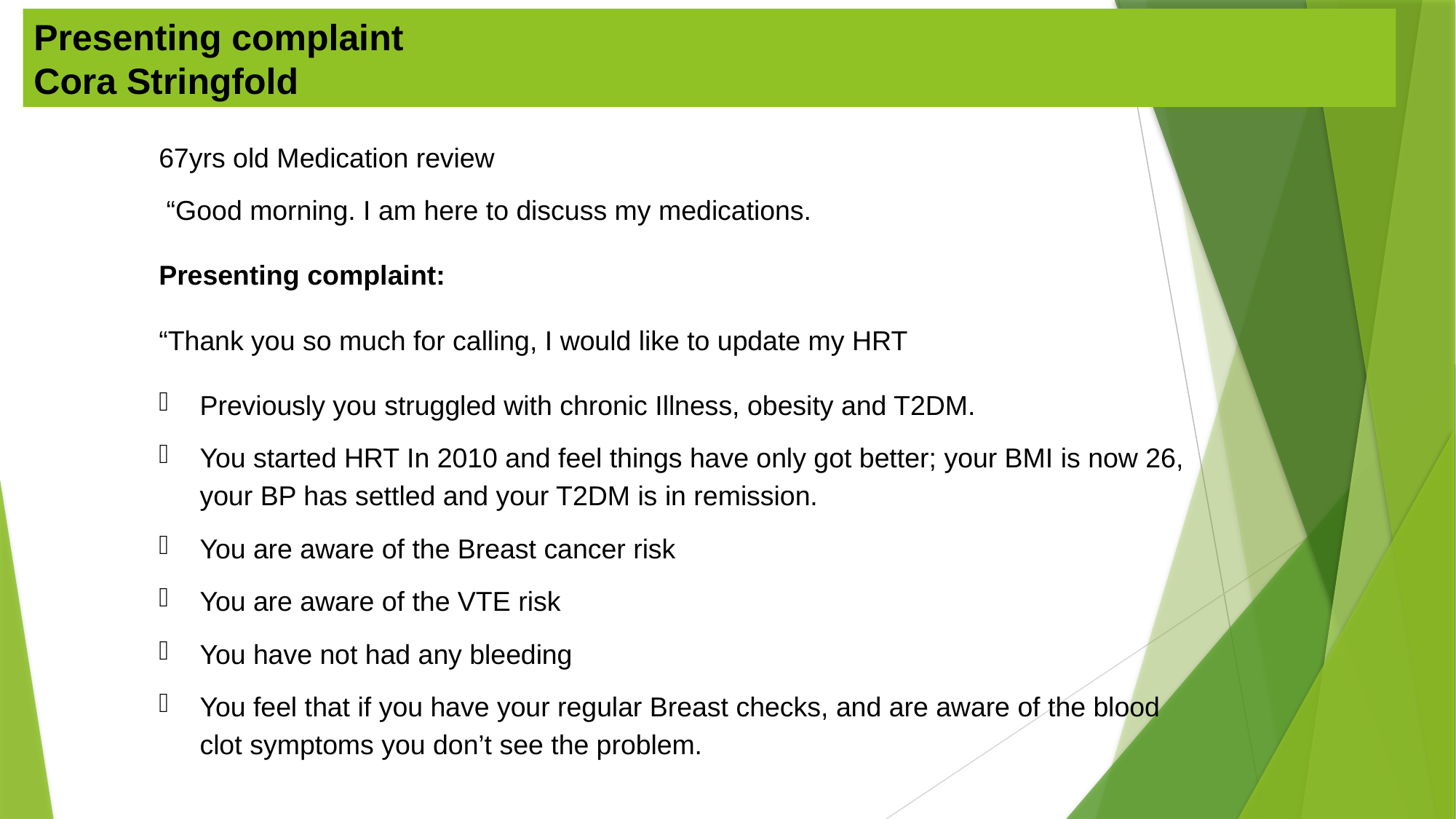

Presenting complaint
Cora Stringfold
67yrs old Medication review
 “Good morning. I am here to discuss my medications.
Presenting complaint:
“Thank you so much for calling, I would like to update my HRT
Previously you struggled with chronic Illness, obesity and T2DM.
You started HRT In 2010 and feel things have only got better; your BMI is now 26, your BP has settled and your T2DM is in remission.
You are aware of the Breast cancer risk
You are aware of the VTE risk
You have not had any bleeding
You feel that if you have your regular Breast checks, and are aware of the blood clot symptoms you don’t see the problem.